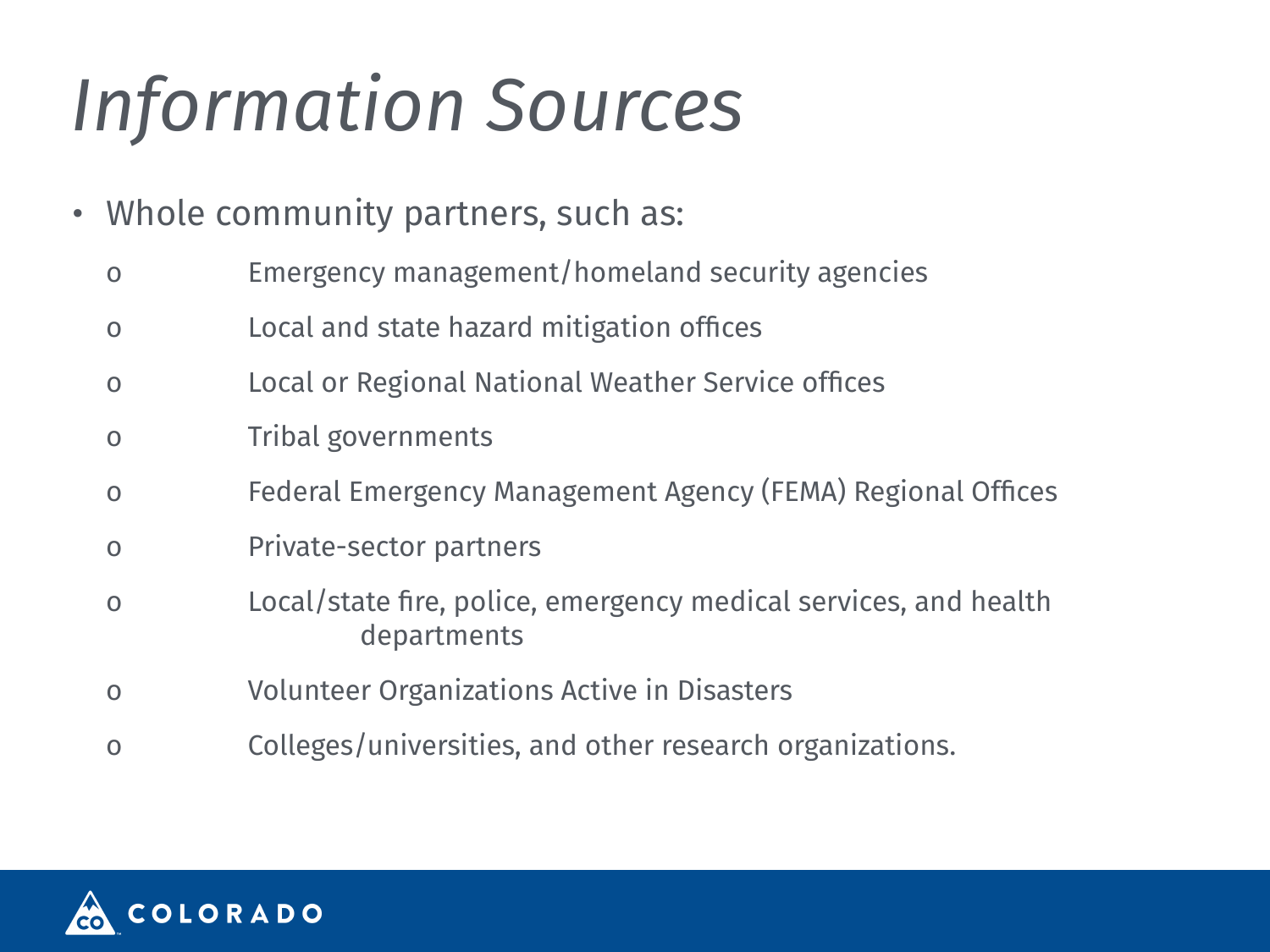

# Information Sources
•	Whole community partners, such as:
	o	  Emergency management/homeland security agencies
	o	  Local and state hazard mitigation offices
	o	  Local or Regional National Weather Service offices
	o	  Tribal governments
	o	  Federal Emergency Management Agency (FEMA) Regional Offices
	o	  Private-sector partners
	o	  Local/state fire, police, emergency medical services, and health   		 	departments
	o	  Volunteer Organizations Active in Disasters
	o	  Colleges/universities, and other research organizations.